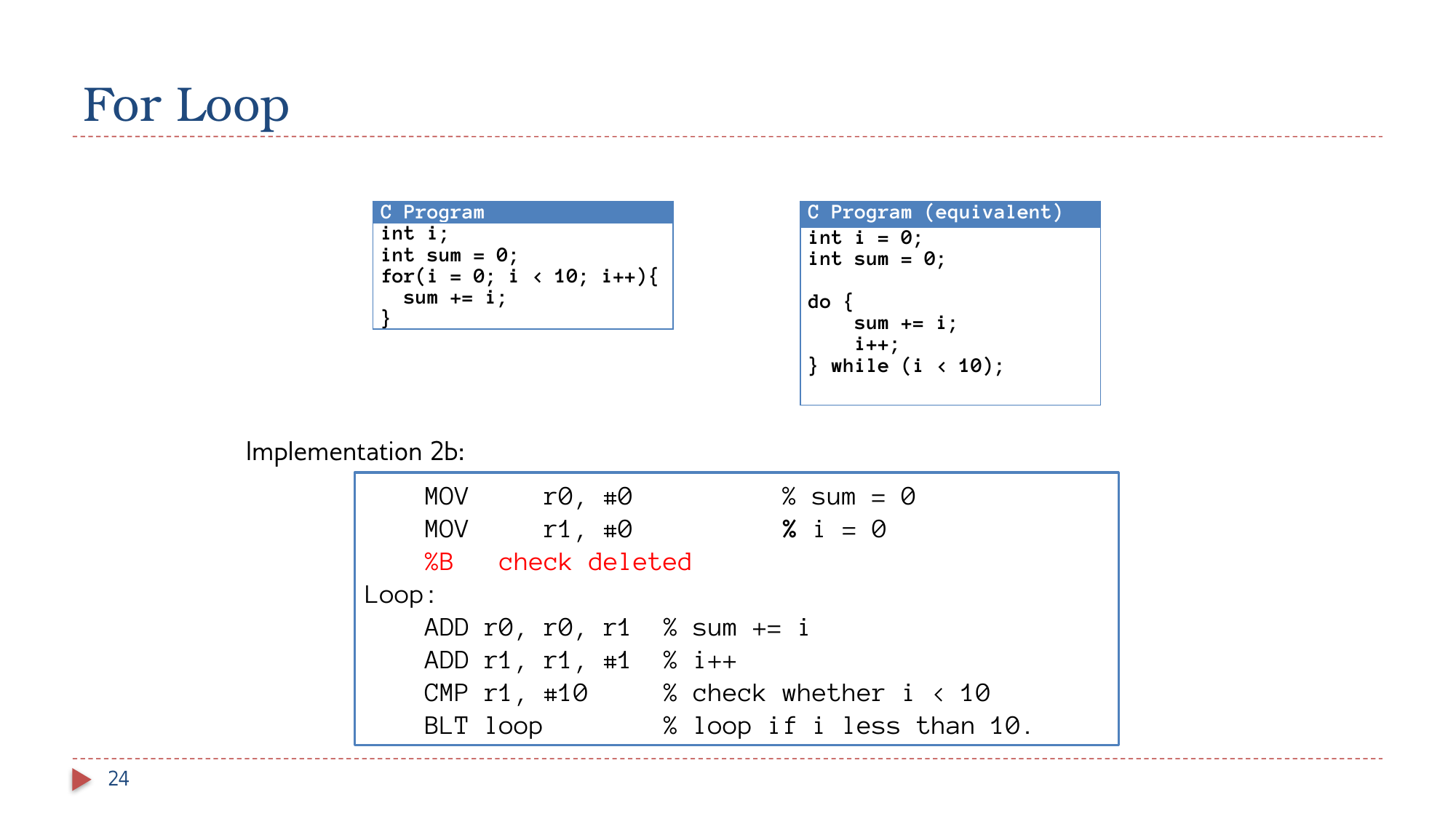

# For Loop
| C Program |
| --- |
| int i; int sum = 0; for(i = 0; i < 10; i++){ sum += i; } |
| C Program (equivalent) |
| --- |
| int i = 0; int sum = 0; do { sum += i; i++; } while (i < 10); |
Implementation 2b:
    MOV     r0, #0          % sum = 0
    MOV     r1, #0          % i = 0
    %B   check deleted
Loop:
    ADD r0, r0, r1  % sum += i
    ADD r1, r1, #1  % i++
    CMP r1, #10     % check whether i < 10
    BLT loop        % loop if i less than 10.
24